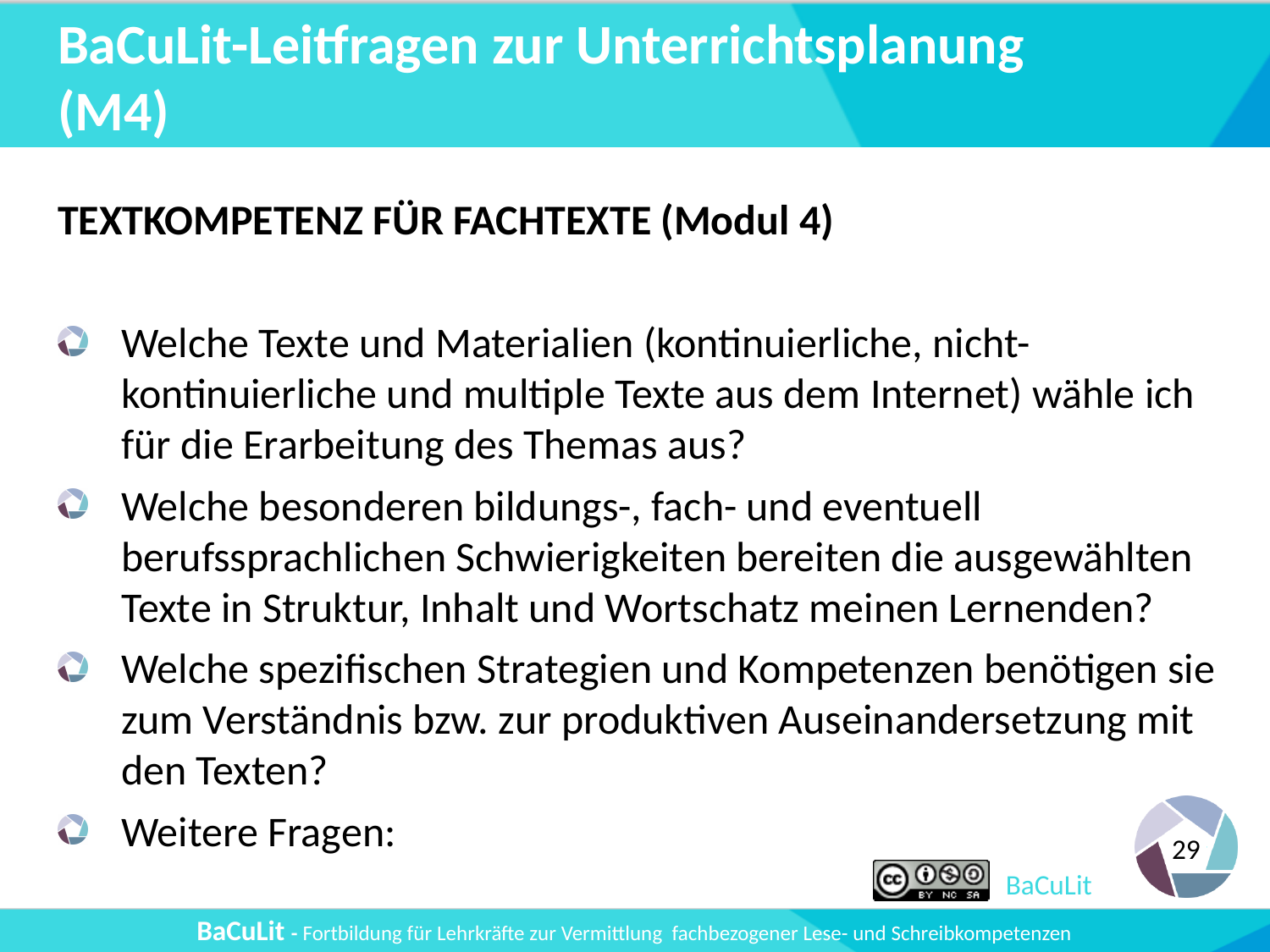

# BaCuLit-Leitfragen zur Unterrichtsplanung (M4)
TEXTKOMPETENZ FÜR FACHTEXTE (Modul 4)

Welche Texte und Materialien (kontinuierliche, nicht-kontinuierliche und multiple Texte aus dem Internet) wähle ich für die Erarbeitung des Themas aus?
Welche besonderen bildungs-, fach- und eventuell berufssprachlichen Schwierigkeiten bereiten die ausgewählten Texte in Struktur, Inhalt und Wortschatz meinen Lernenden?
Welche spezifischen Strategien und Kompetenzen benötigen sie zum Verständnis bzw. zur produktiven Auseinandersetzung mit den Texten?
Weitere Fragen: